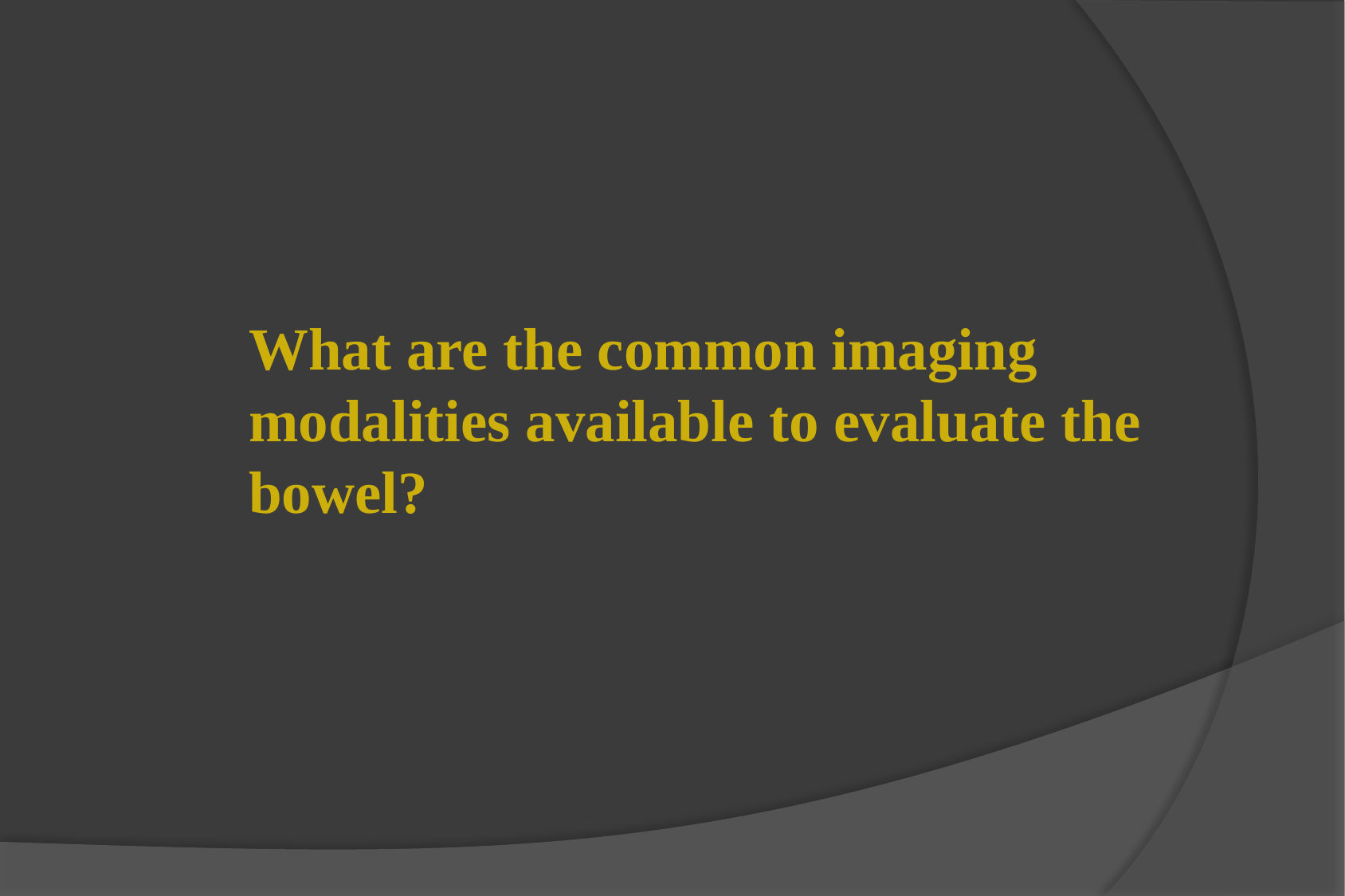

What are the common imaging modalities available to evaluate the bowel?